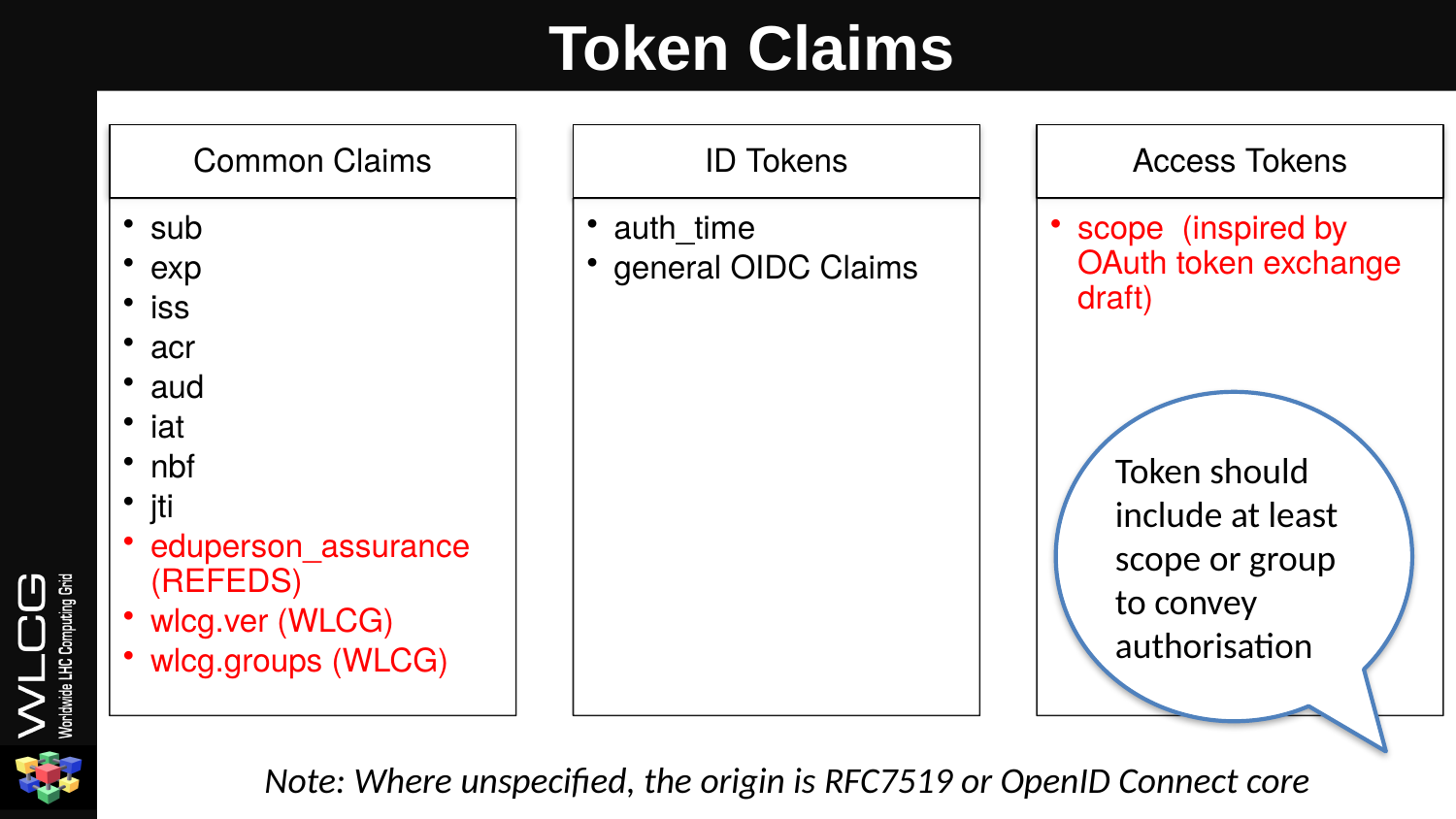

# Token Claims
Common Claims
sub
exp
iss
acr
aud
iat
nbf
jti
eduperson_assurance (REFEDS)
wlcg.ver (WLCG)
wlcg.groups (WLCG)
ID Tokens
auth_time
general OIDC Claims
Access Tokens
scope  (inspired by OAuth token exchange draft)
Token should include at least scope or group to convey authorisation
Note: Where unspecified, the origin is RFC7519 or OpenID Connect core